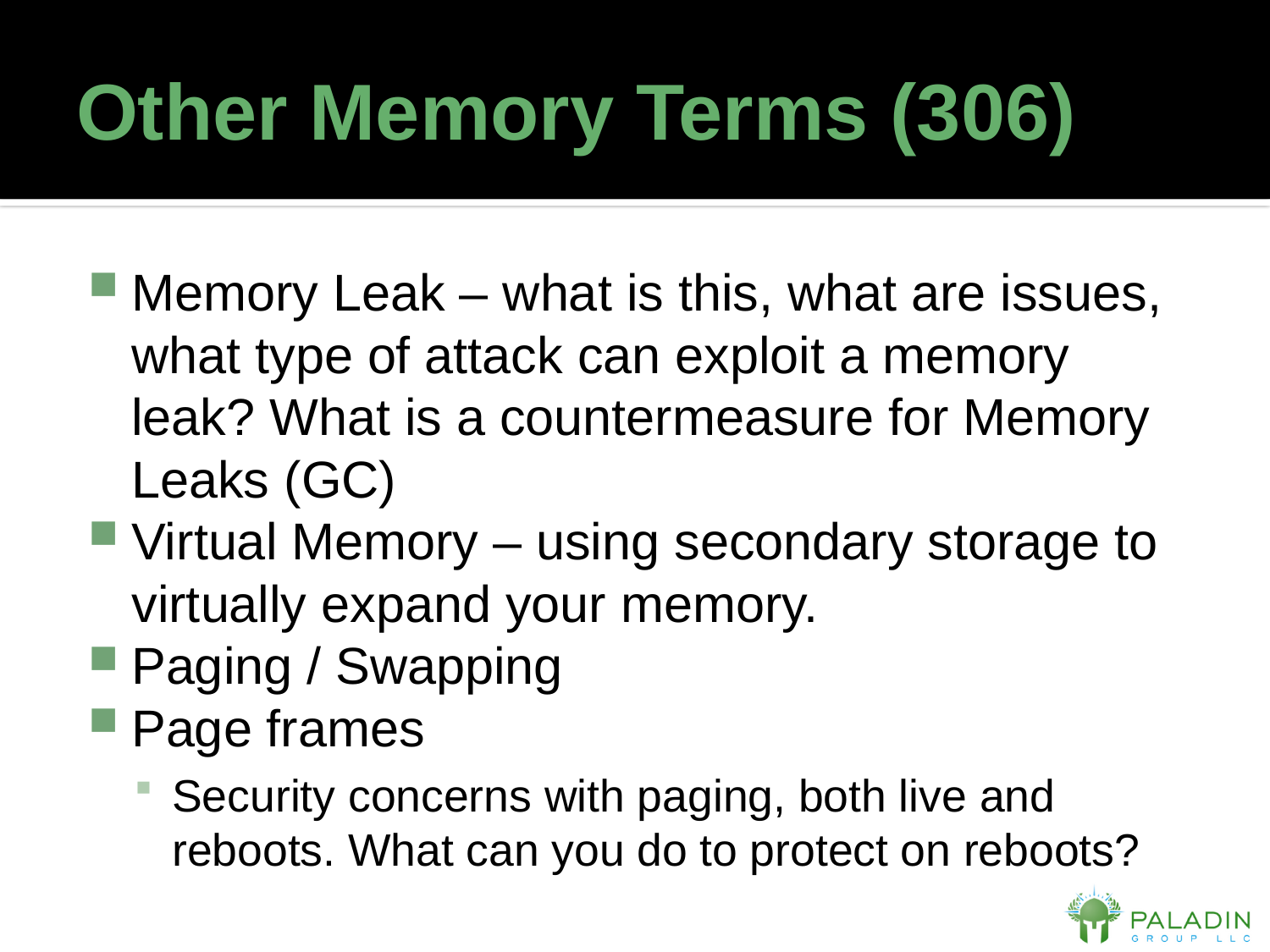

# Other Memory Terms (306)
Memory Leak – what is this, what are issues, what type of attack can exploit a memory leak? What is a countermeasure for Memory Leaks (GC)
Virtual Memory – using secondary storage to virtually expand your memory.
Paging / Swapping
Page frames
Security concerns with paging, both live and reboots. What can you do to protect on reboots?